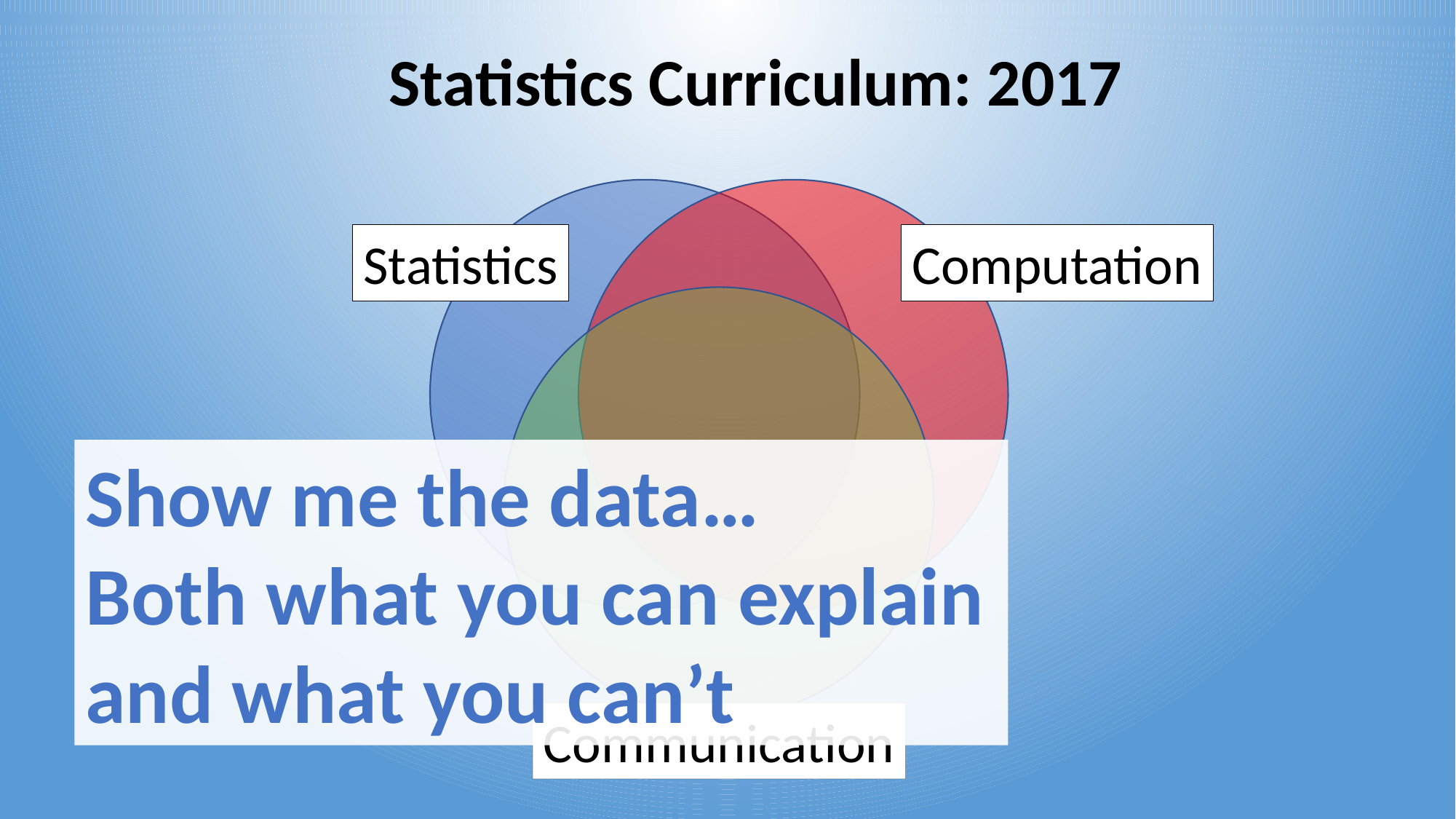

Statistics Curriculum: 2017

Computation
Statistics

Show me the data…
Both what you can explain and what you can’t
Communication